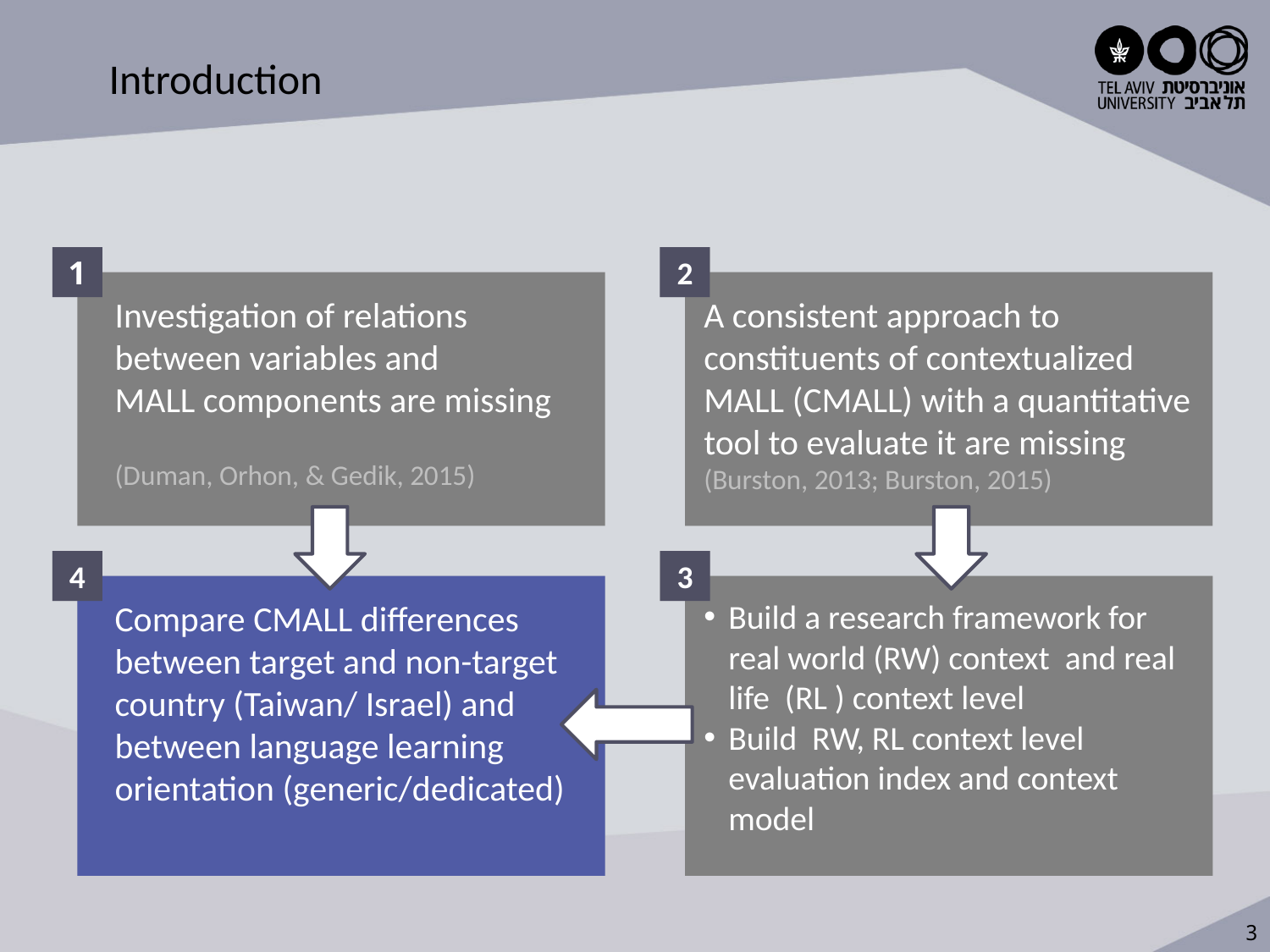

Introduction
1
2

A consistent approach to constituents of contextualized MALL (CMALL) with a quantitative tool to evaluate it are missing
(Burston, 2013; Burston, 2015)

Investigation of relations
between variables and
MALL components are missing

(Duman, Orhon, & Gedik, 2015)

4

Compare CMALL differences between target and non-target country (Taiwan/ Israel) and between language learning orientation (generic/dedicated)

3

Build a research framework for real world (RW) context  and real life  (RL ) context level
Build  RW, RL context level evaluation index and context model

3